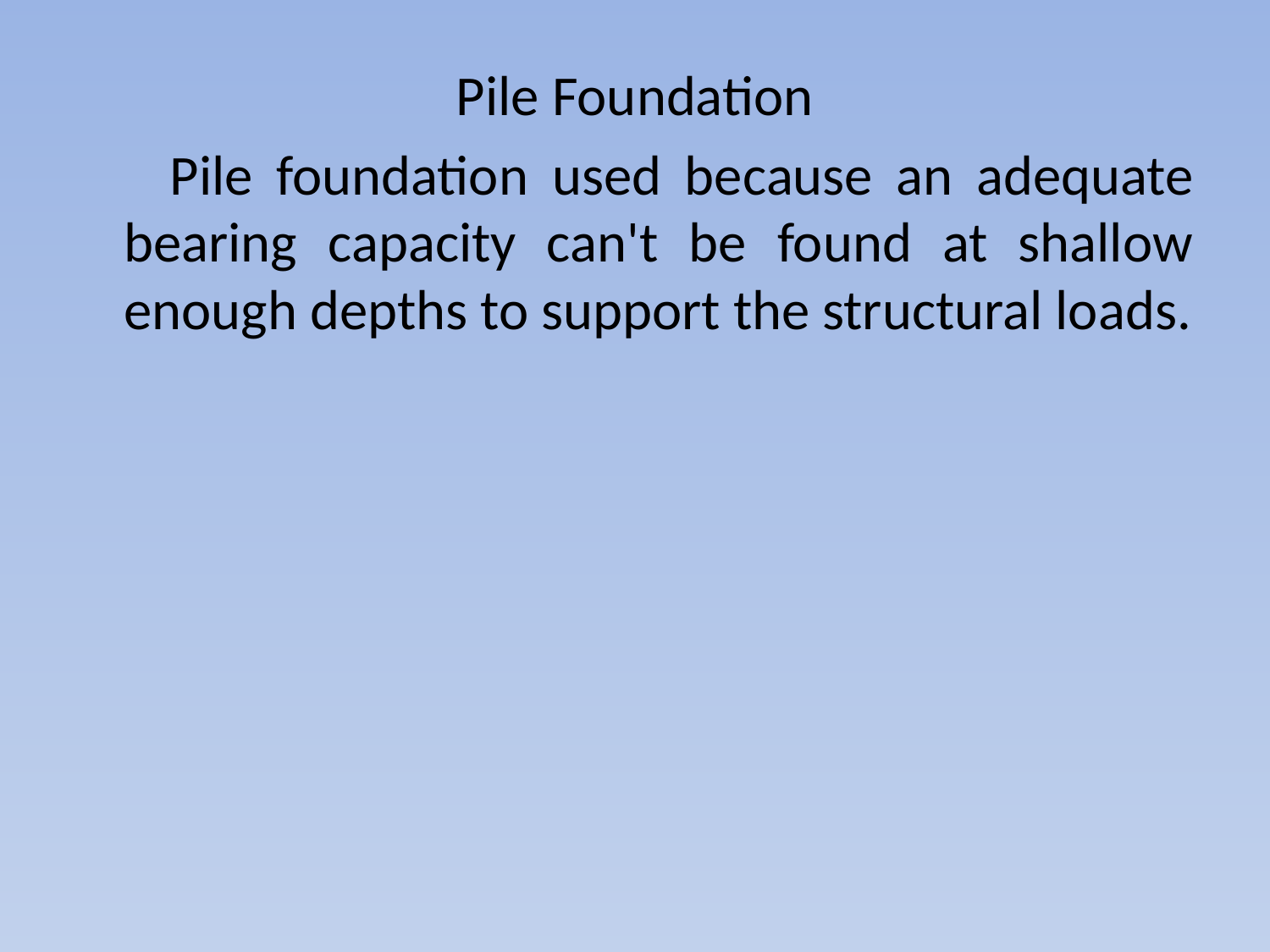

Pile Foundation
    Pile foundation used because an adequate bearing capacity can't be found at shallow enough depths to support the structural loads.